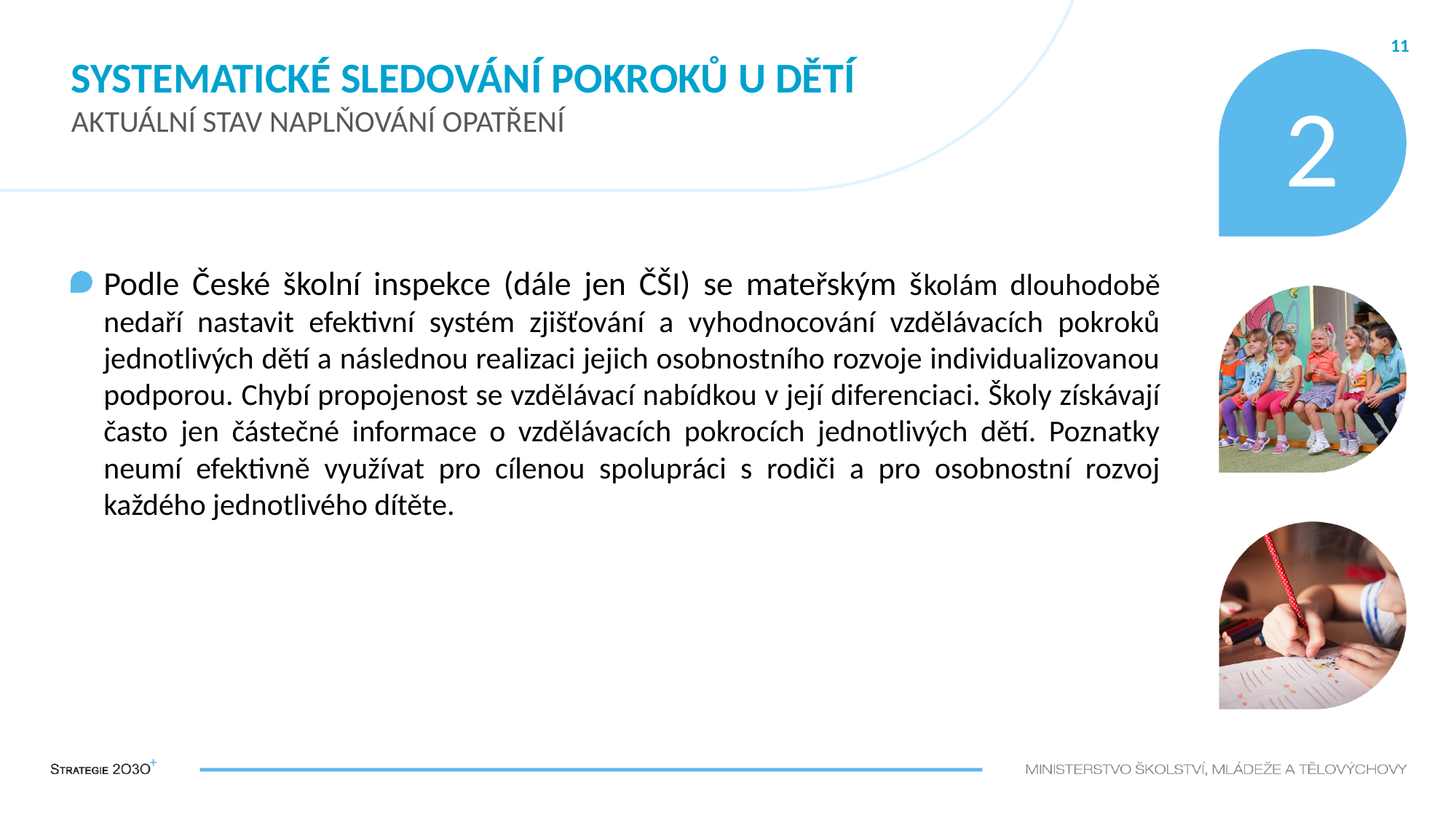

# Systematické sledování pokroků u dětí AKTUÁLNÍ STAV NAPLŇOVÁNÍ OPATŘENÍ
11
2
Podle České školní inspekce (dále jen ČŠI) se mateřským školám dlouhodobě nedaří nastavit efektivní systém zjišťování a vyhodnocování vzdělávacích pokroků jednotlivých dětí a následnou realizaci jejich osobnostního rozvoje individualizovanou podporou. Chybí propojenost se vzdělávací nabídkou v její diferenciaci. Školy získávají často jen částečné informace o vzdělávacích pokrocích jednotlivých dětí. Poznatky neumí efektivně využívat pro cílenou spolupráci s rodiči a pro osobnostní rozvoj každého jednotlivého dítěte.